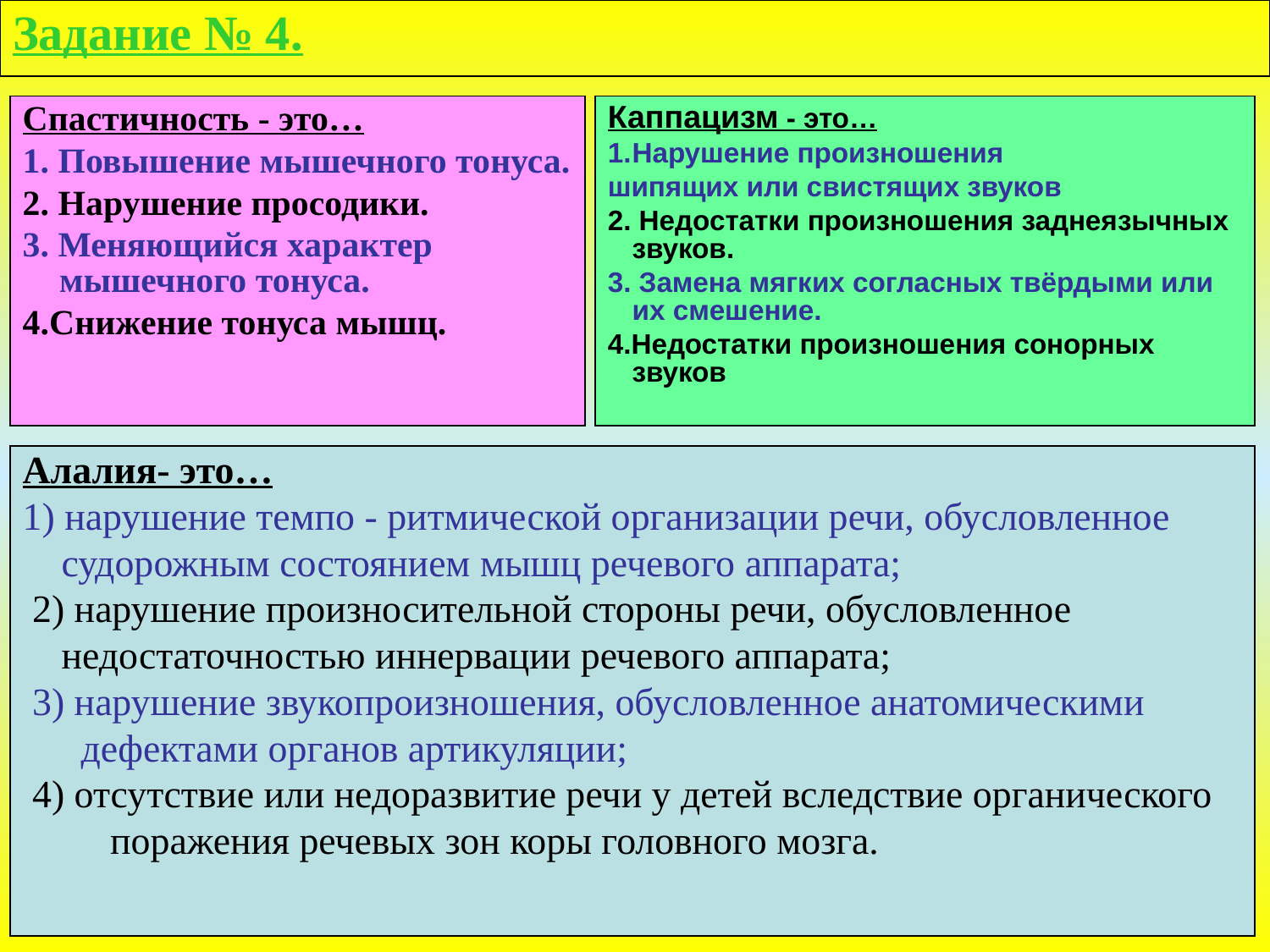

| Задание № 4. |
| --- |
| Спастичность - это… 1. Повышение мышечного тонуса. 2. Нарушение просодики. 3. Меняющийся характер мышечного тонуса. 4.Снижение тонуса мышц. |
| --- |
| Каппацизм - это… Нарушение произношения шипящих или свистящих звуков 2. Недостатки произношения заднеязычных звуков. 3. Замена мягких согласных твёрдыми или их смешение. 4.Недостатки произношения сонорных звуков |
| --- |
| Алалия- это… 1) нарушение темпо - ритмической организации речи, обусловленное судорожным состоянием мышц речевого аппарата; 2) нарушение произносительной стороны речи, обусловленное недостаточностью иннервации речевого аппарата; 3) нарушение звукопроизношения, обусловленное анатомическими дефектами органов артикуляции; 4) отсутствие или недоразвитие речи у детей вследствие органического поражения речевых зон коры головного мозга. |
| --- |